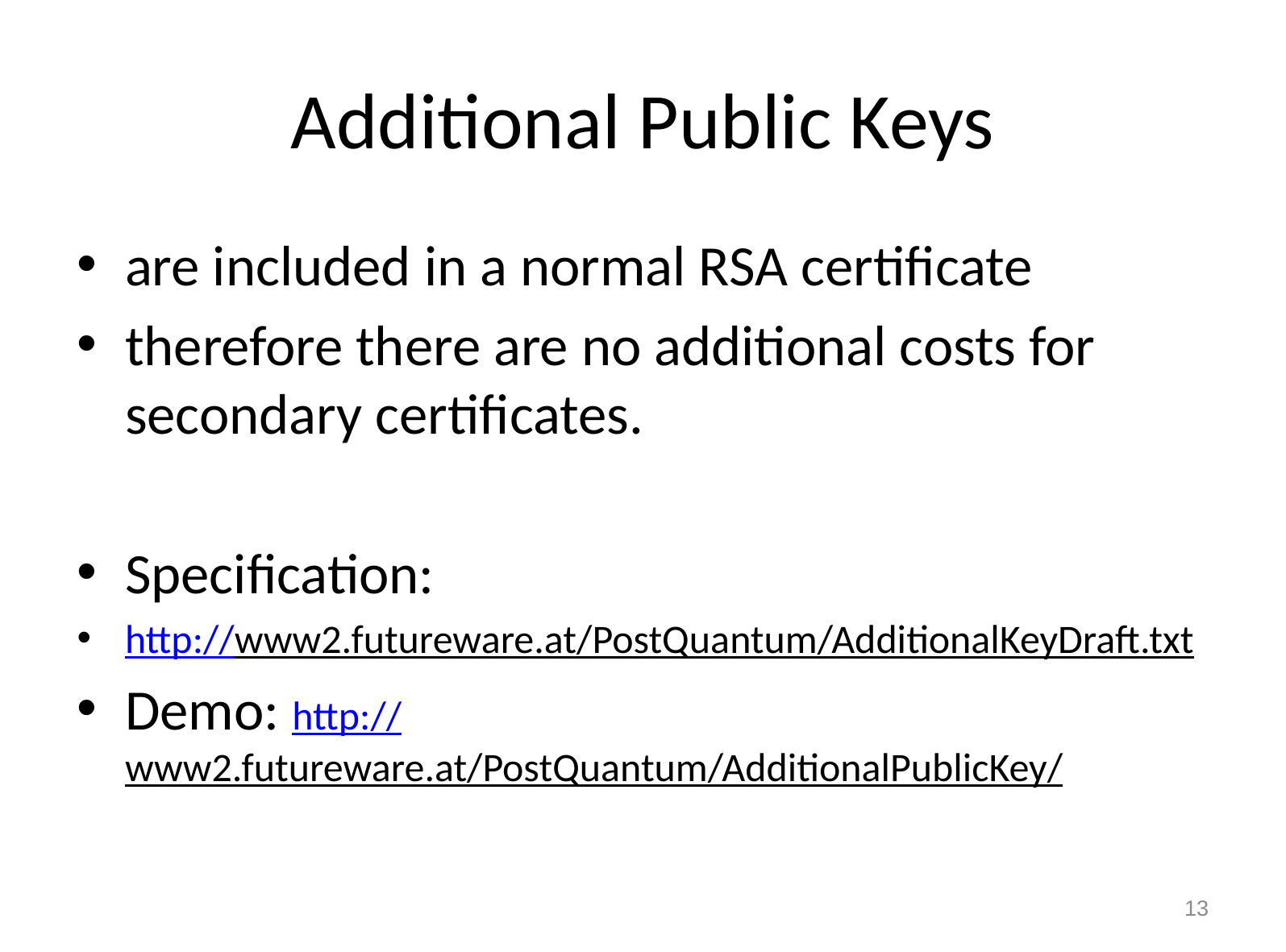

# Additional Public Keys
are included in a normal RSA certificate
therefore there are no additional costs for secondary certificates.

Specification:
http://www2.futureware.at/PostQuantum/AdditionalKeyDraft.txt
Demo: http://www2.futureware.at/PostQuantum/AdditionalPublicKey/

13